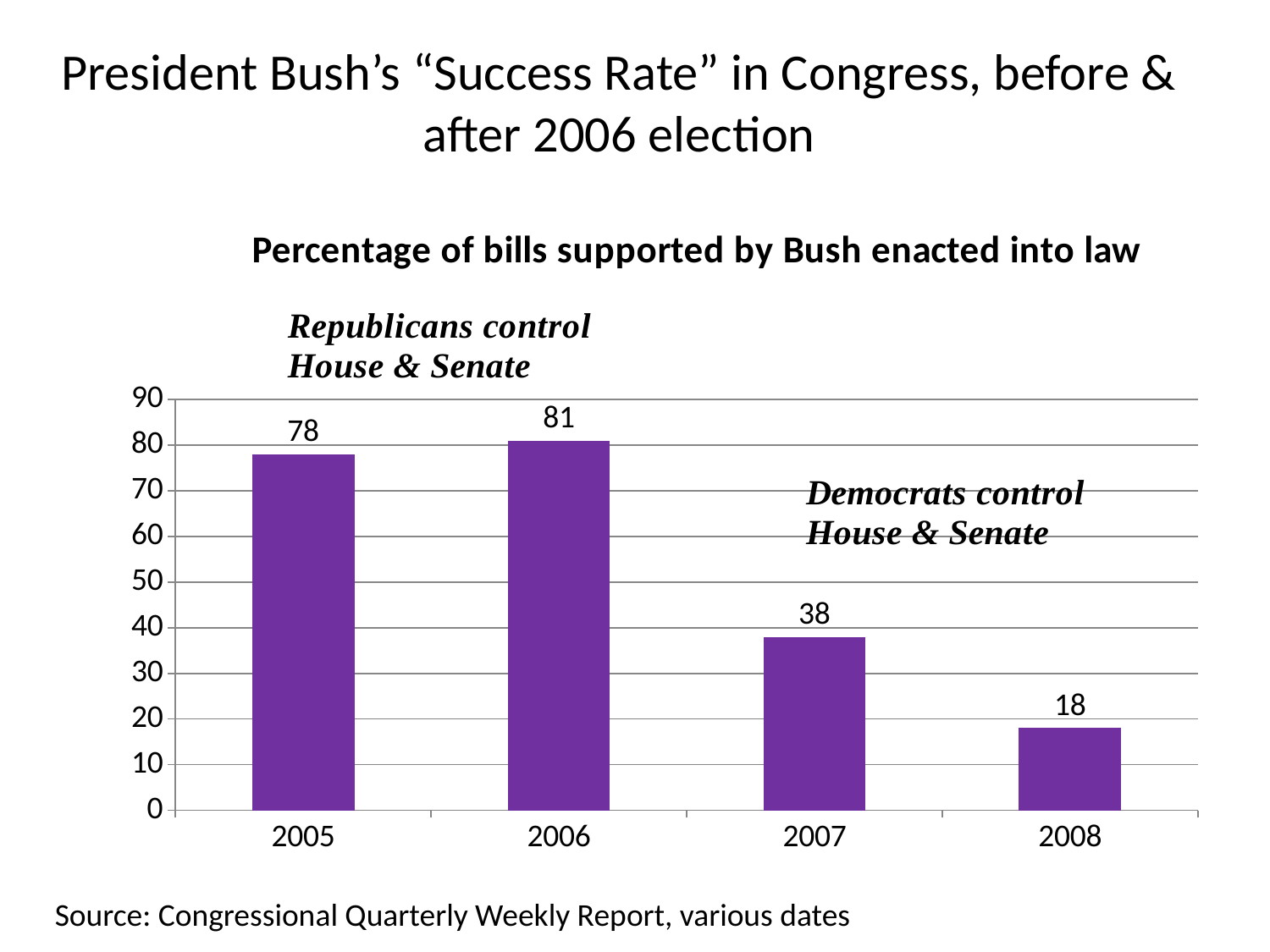

# President Bush’s “Success Rate” in Congress, before & after 2006 election

### Chart:

| Category | Percentage of bills supported by Bush enacted into law |
|---|---|
| 2005 | 78.0 |
| 2006 | 81.0 |
| 2007 | 38.0 |
| 2008 | 18.0 |
Source: Congressional Quarterly Weekly Report, various dates